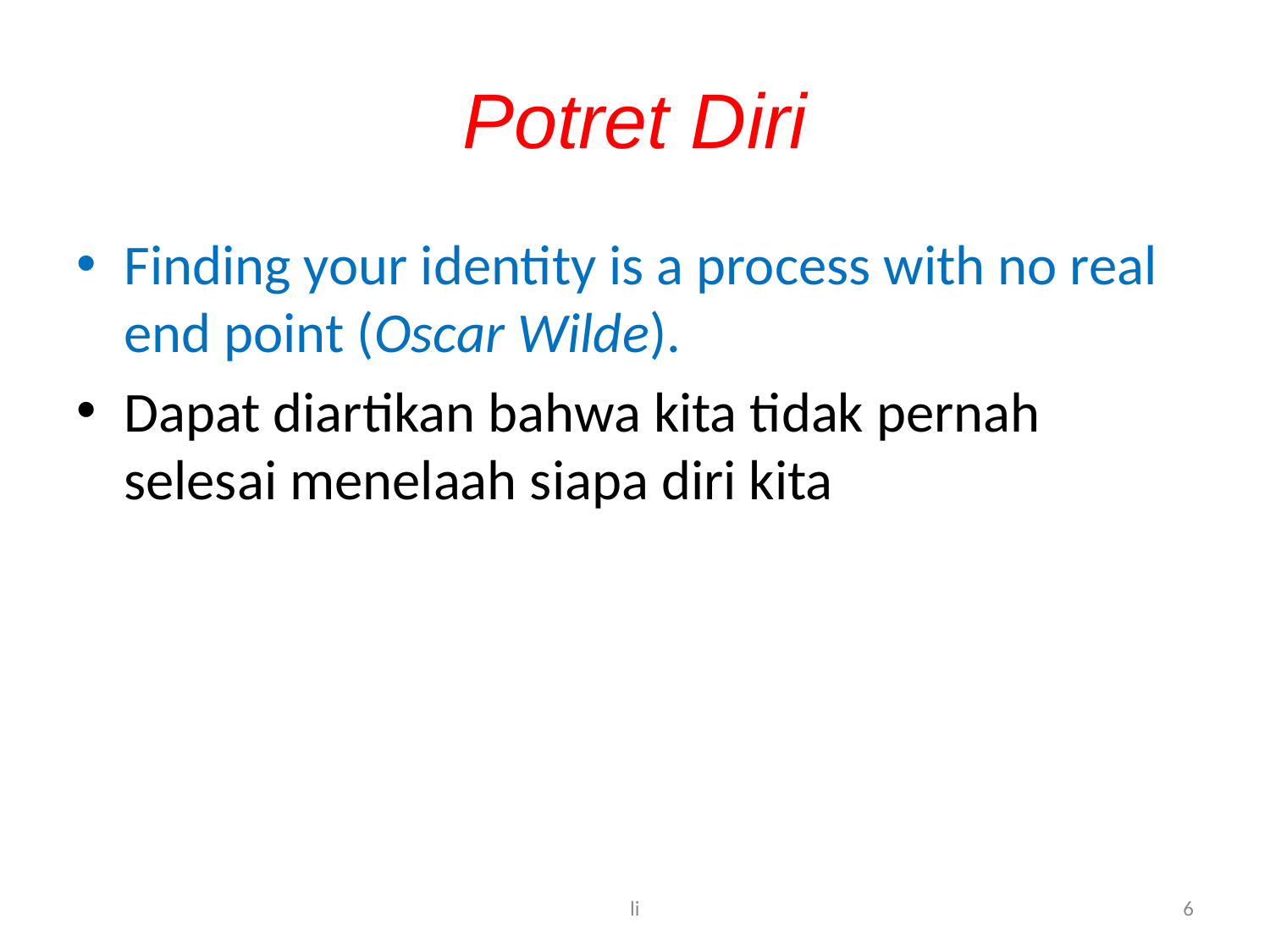

# Potret Diri
Finding your identity is a process with no real end point (Oscar Wilde).
Dapat diartikan bahwa kita tidak pernah selesai menelaah siapa diri kita
li
6